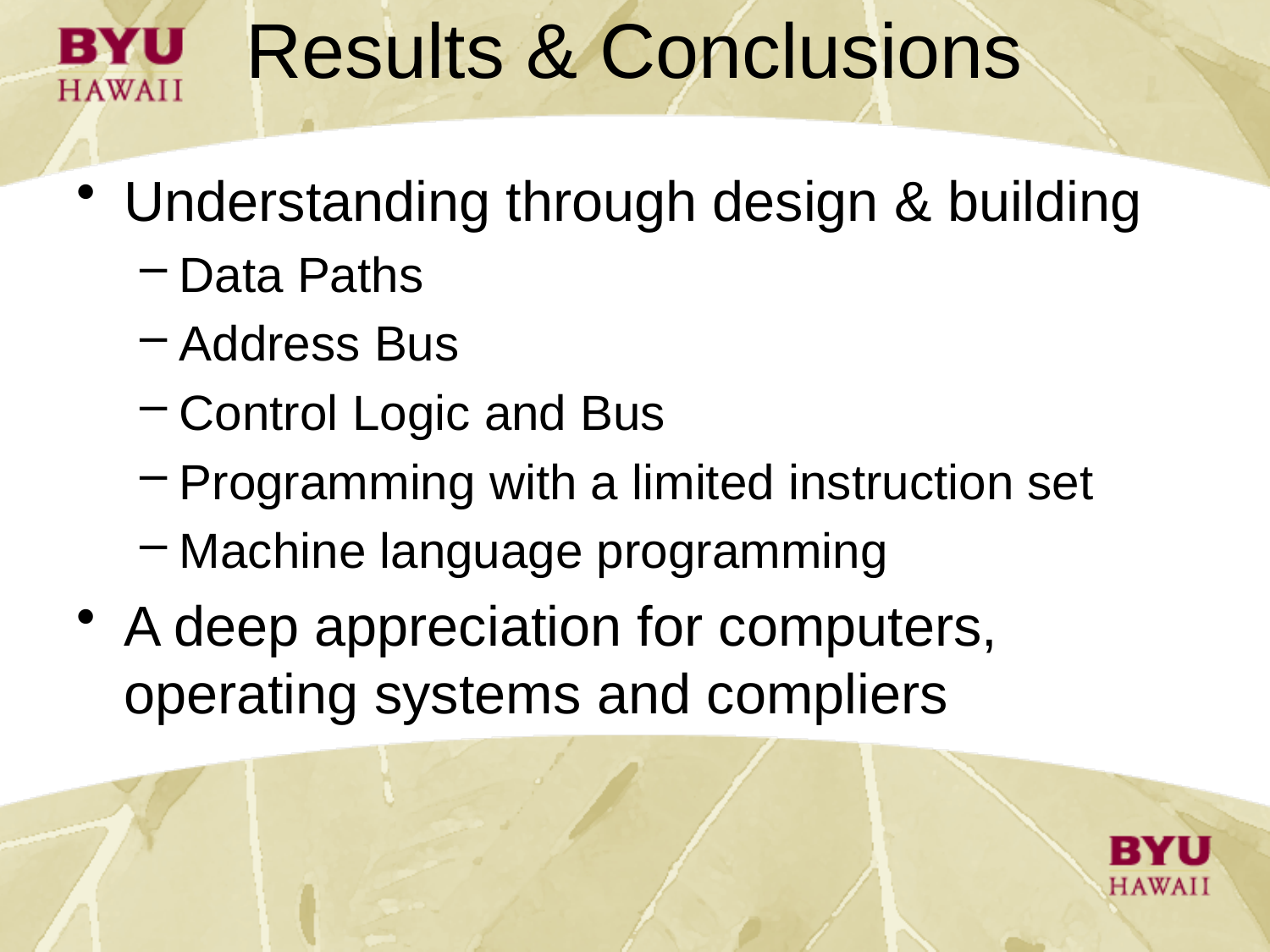

# Results & Conclusions
Understanding through design & building
Data Paths
Address Bus
Control Logic and Bus
Programming with a limited instruction set
Machine language programming
A deep appreciation for computers, operating systems and compliers